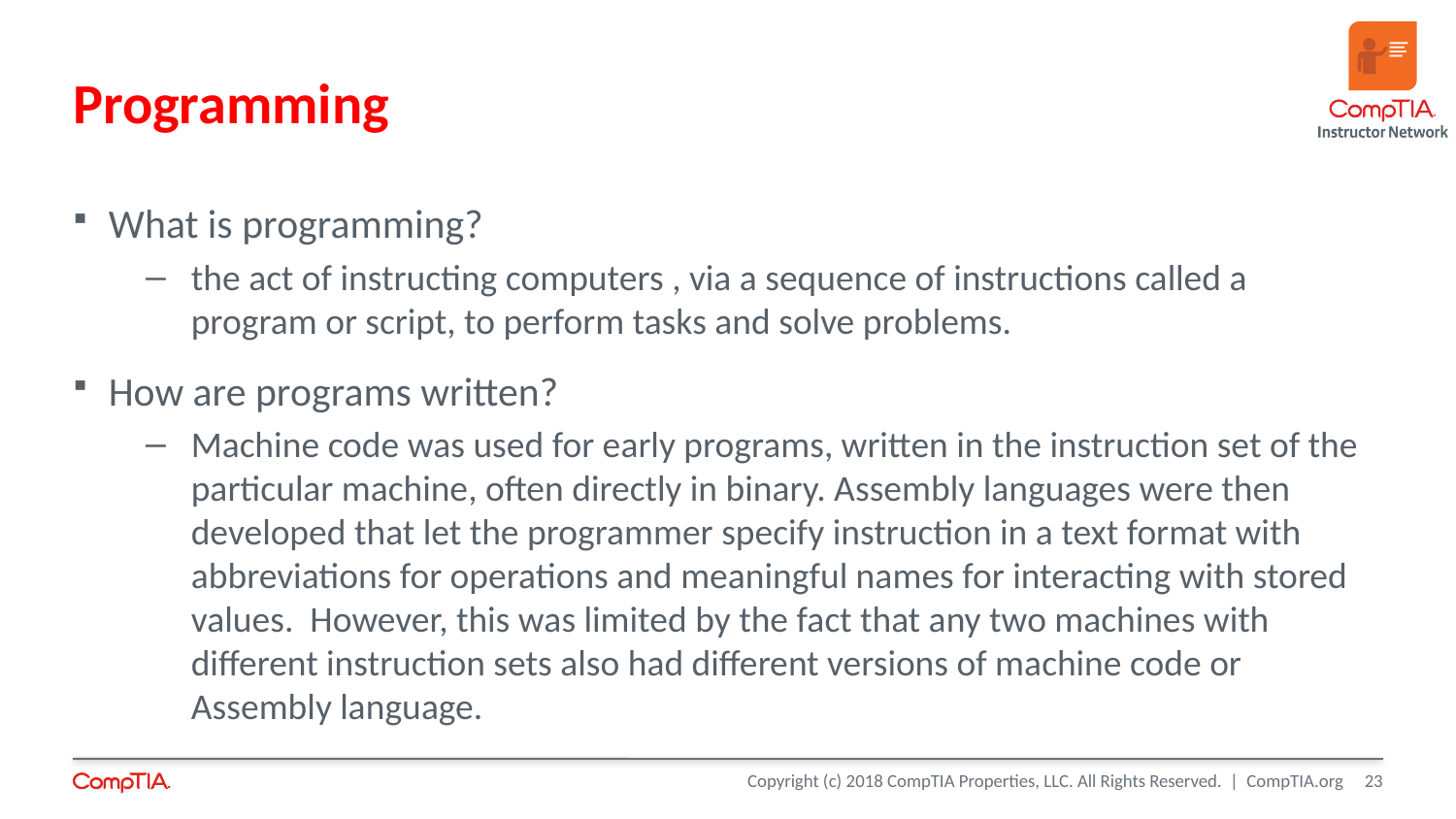

Programming
What is programming?
the act of instructing computers , via a sequence of instructions called a program or script, to perform tasks and solve problems.
How are programs written?
Machine code was used for early programs, written in the instruction set of the particular machine, often directly in binary. Assembly languages were then developed that let the programmer specify instruction in a text format with abbreviations for operations and meaningful names for interacting with stored values.  However, this was limited by the fact that any two machines with different instruction sets also had different versions of machine code or Assembly language.

23